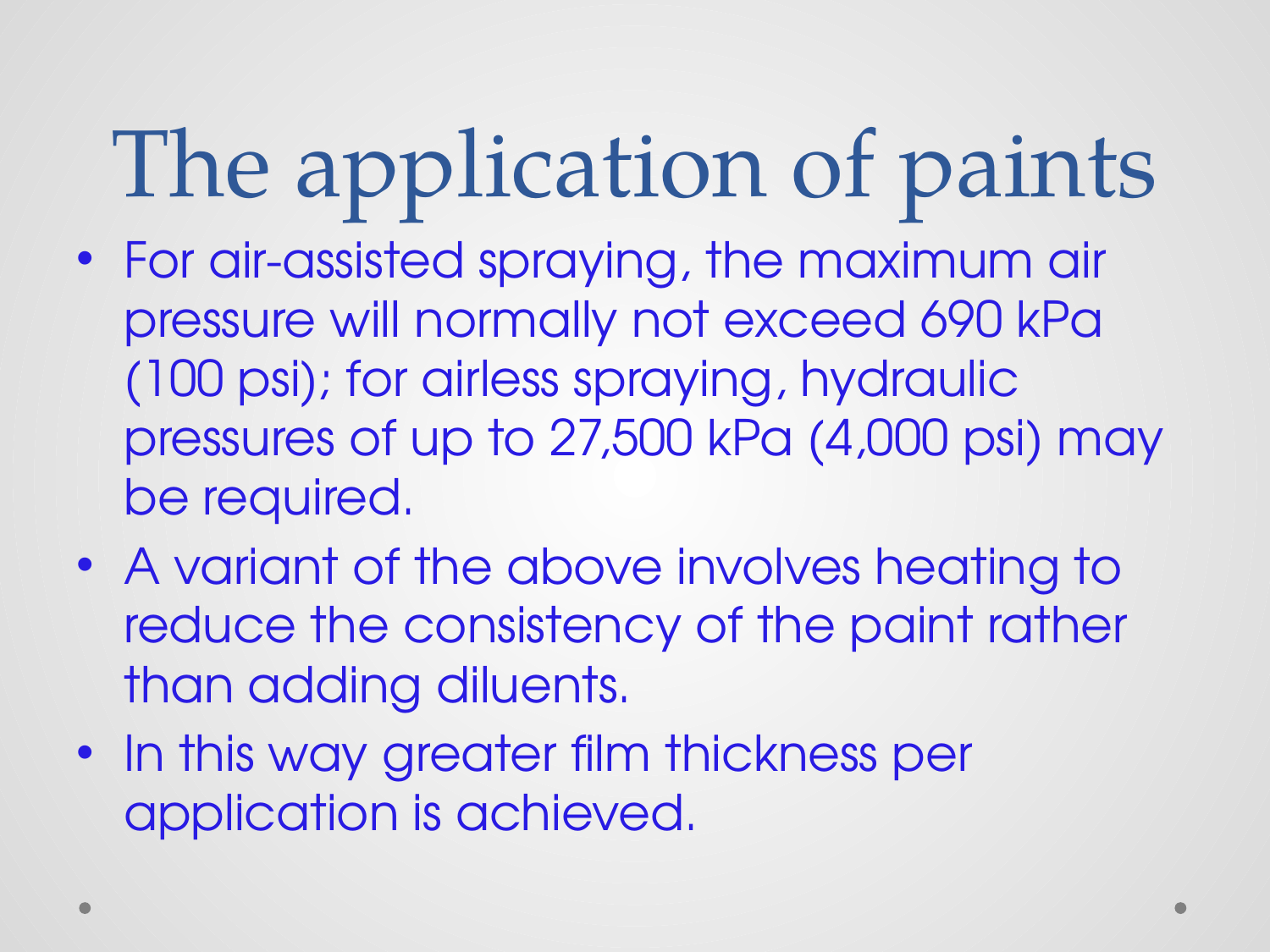

# The application of paints
For air-assisted spraying, the maximum air pressure will normally not exceed 690 kPa (100 psi); for airless spraying, hydraulic pressures of up to 27,500 kPa (4,000 psi) may be required.
A variant of the above involves heating to reduce the consistency of the paint rather than adding diluents.
In this way greater film thickness per application is achieved.